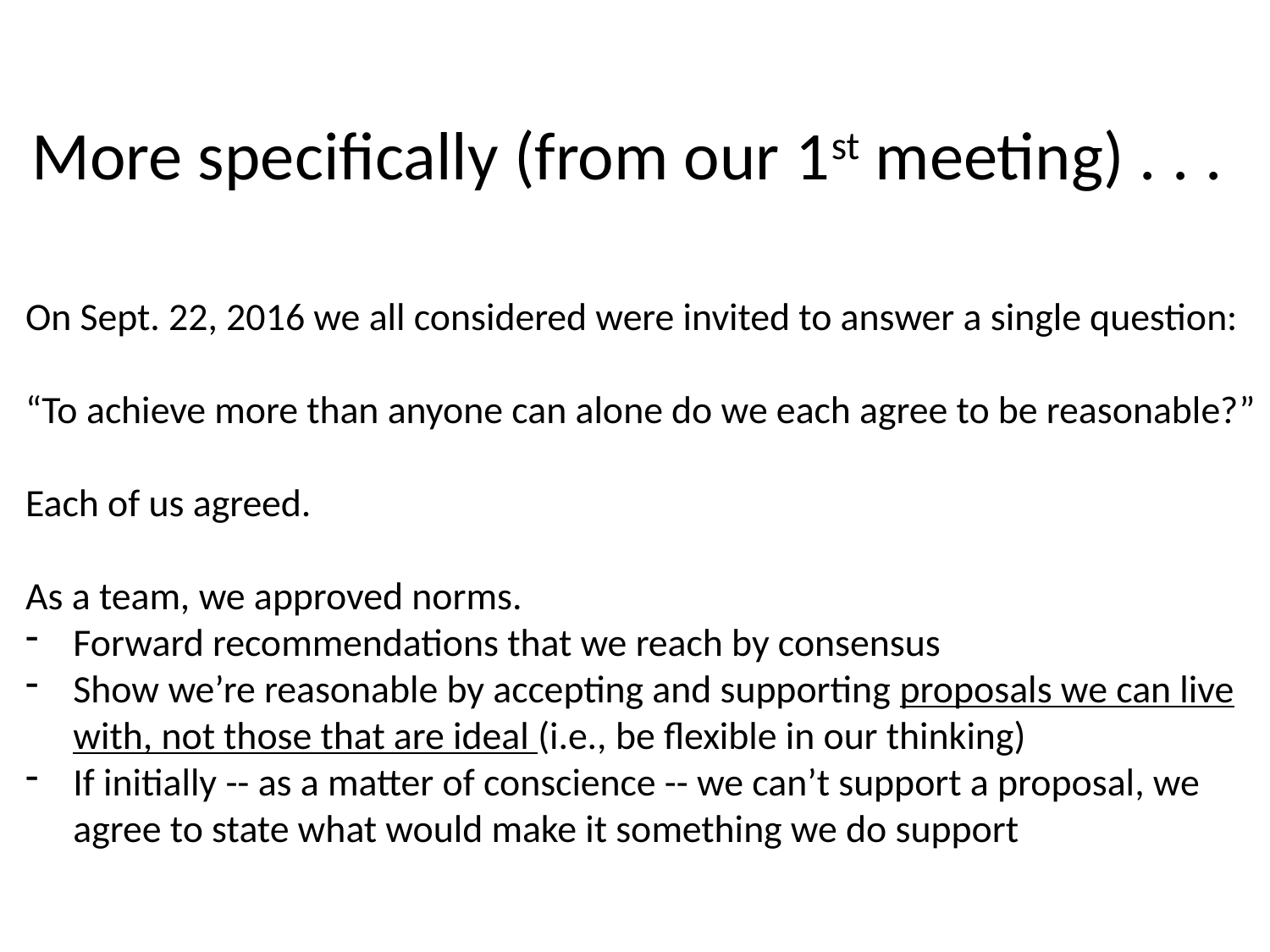

# More specifically (from our 1st meeting) . . .
On Sept. 22, 2016 we all considered were invited to answer a single question:

“To achieve more than anyone can alone do we each agree to be reasonable?”

Each of us agreed.

As a team, we approved norms.
Forward recommendations that we reach by consensus
Show we’re reasonable by accepting and supporting proposals we can live with, not those that are ideal (i.e., be flexible in our thinking)
If initially -- as a matter of conscience -- we can’t support a proposal, we agree to state what would make it something we do support